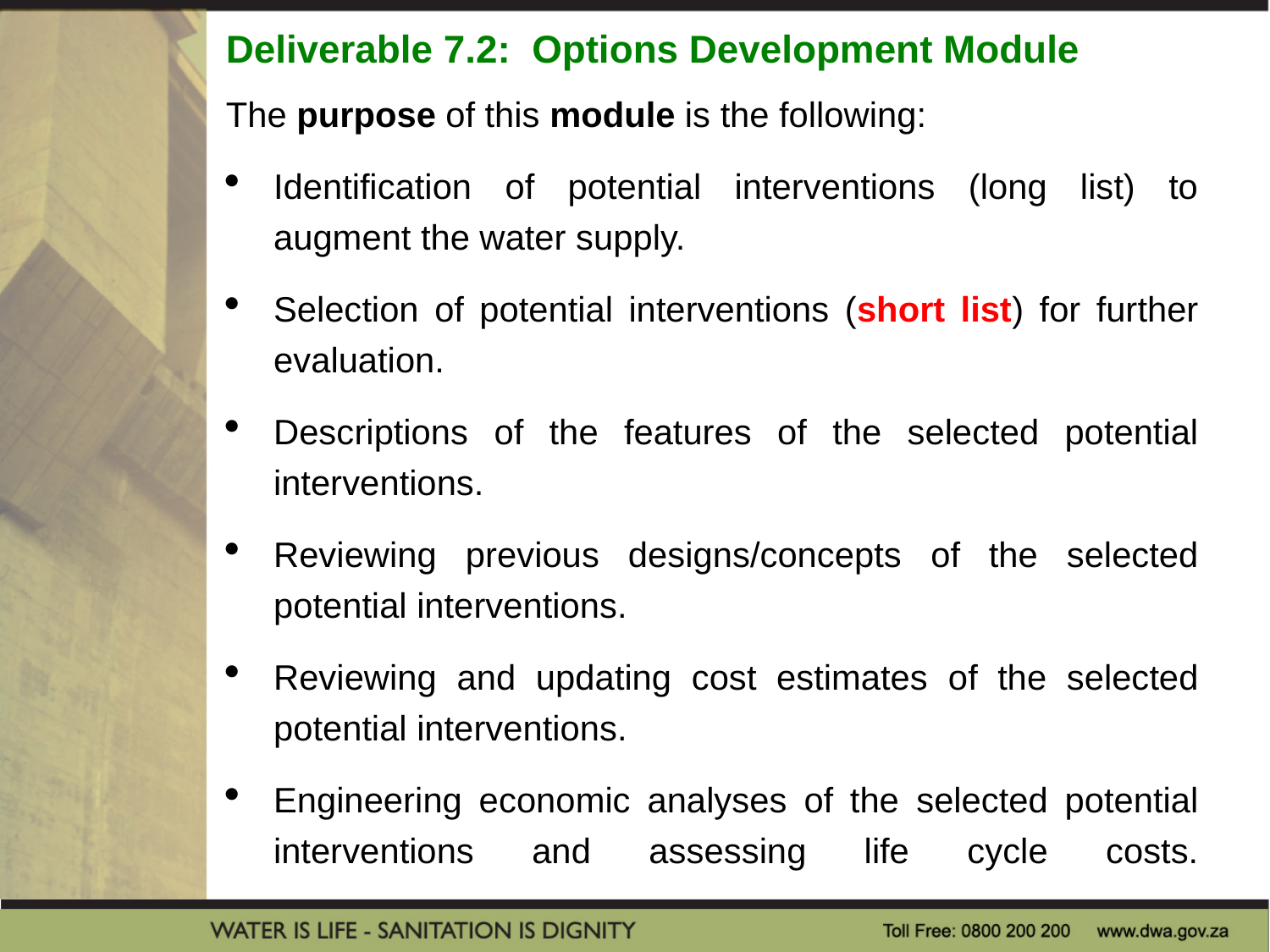

Deliverable 7.2:  Options Development Module
The purpose of this module is the following:
Identification of potential interventions (long list) to augment the water supply.
Selection of potential interventions (short list) for further evaluation.
Descriptions of the features of the selected potential interventions.
Reviewing previous designs/concepts of the selected potential interventions.
Reviewing and updating cost estimates of the selected potential interventions.
Engineering economic analyses of the selected potential interventions and assessing life cycle costs.